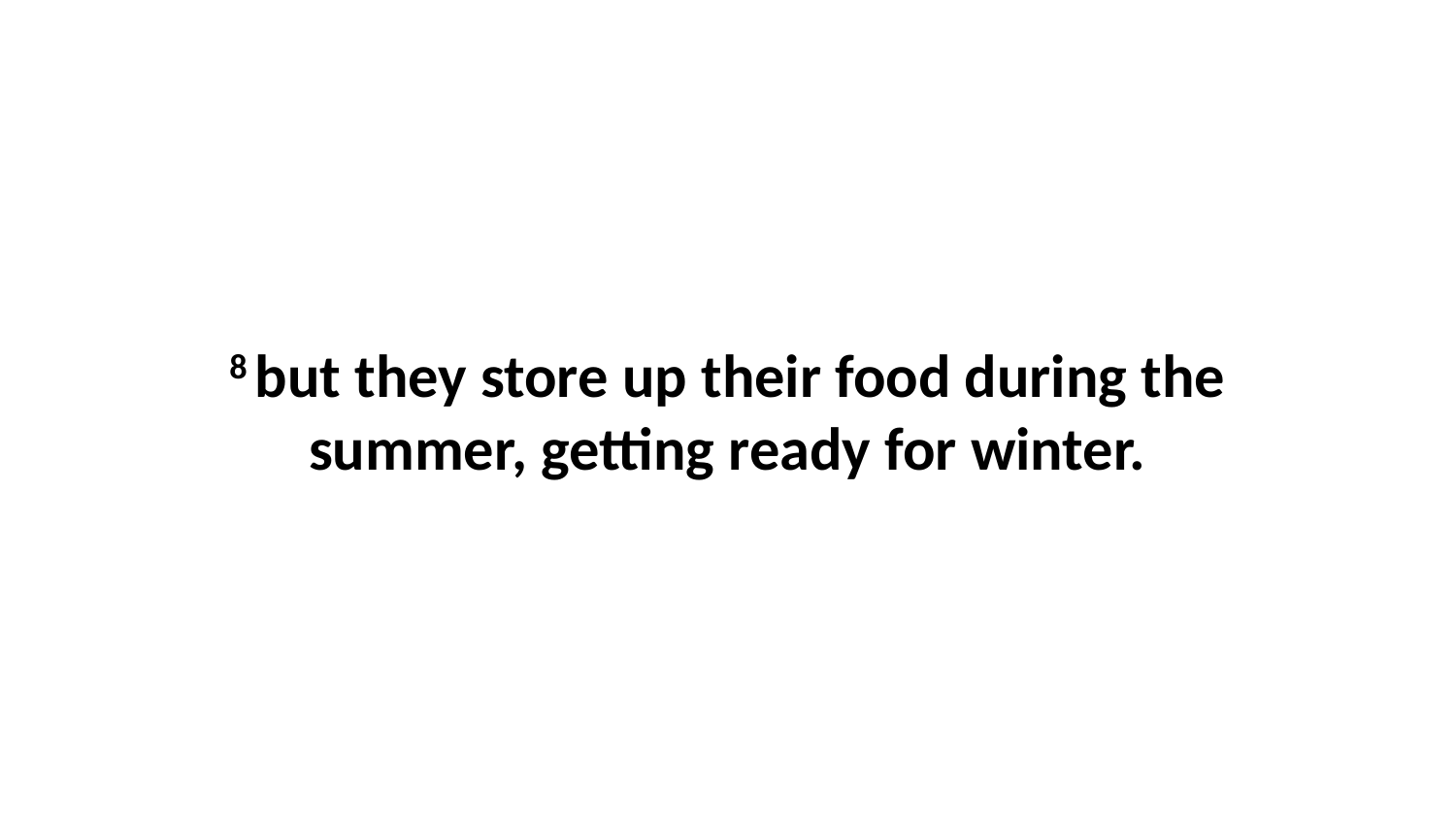

8 but they store up their food during the summer, getting ready for winter.